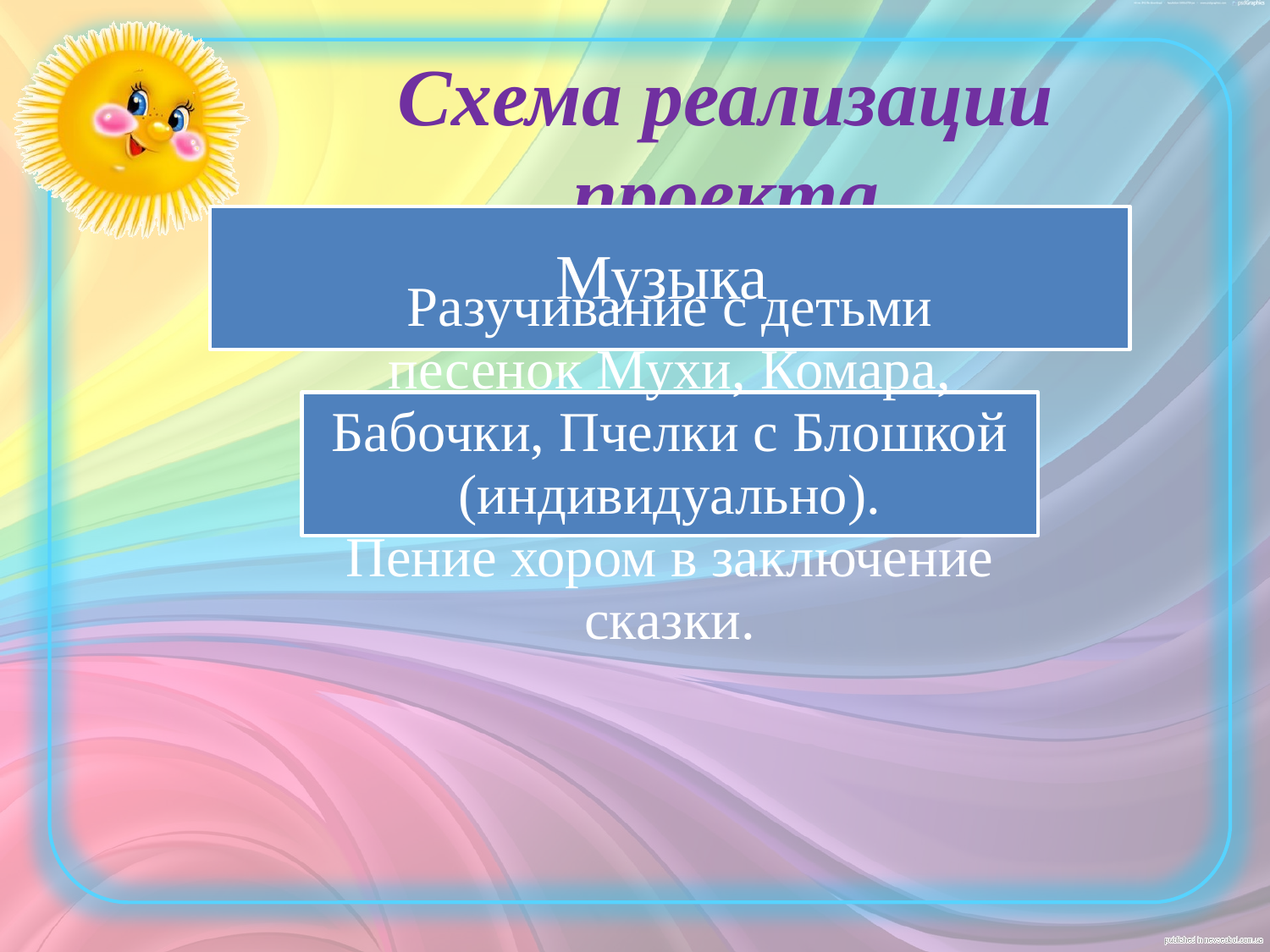

# Схема реализации проекта
Разучивание с детьми песенок Мухи, Комара, Бабочки, Пчелки с Блошкой (индивидуально).
Пение хором в заключение сказки.
Музыка